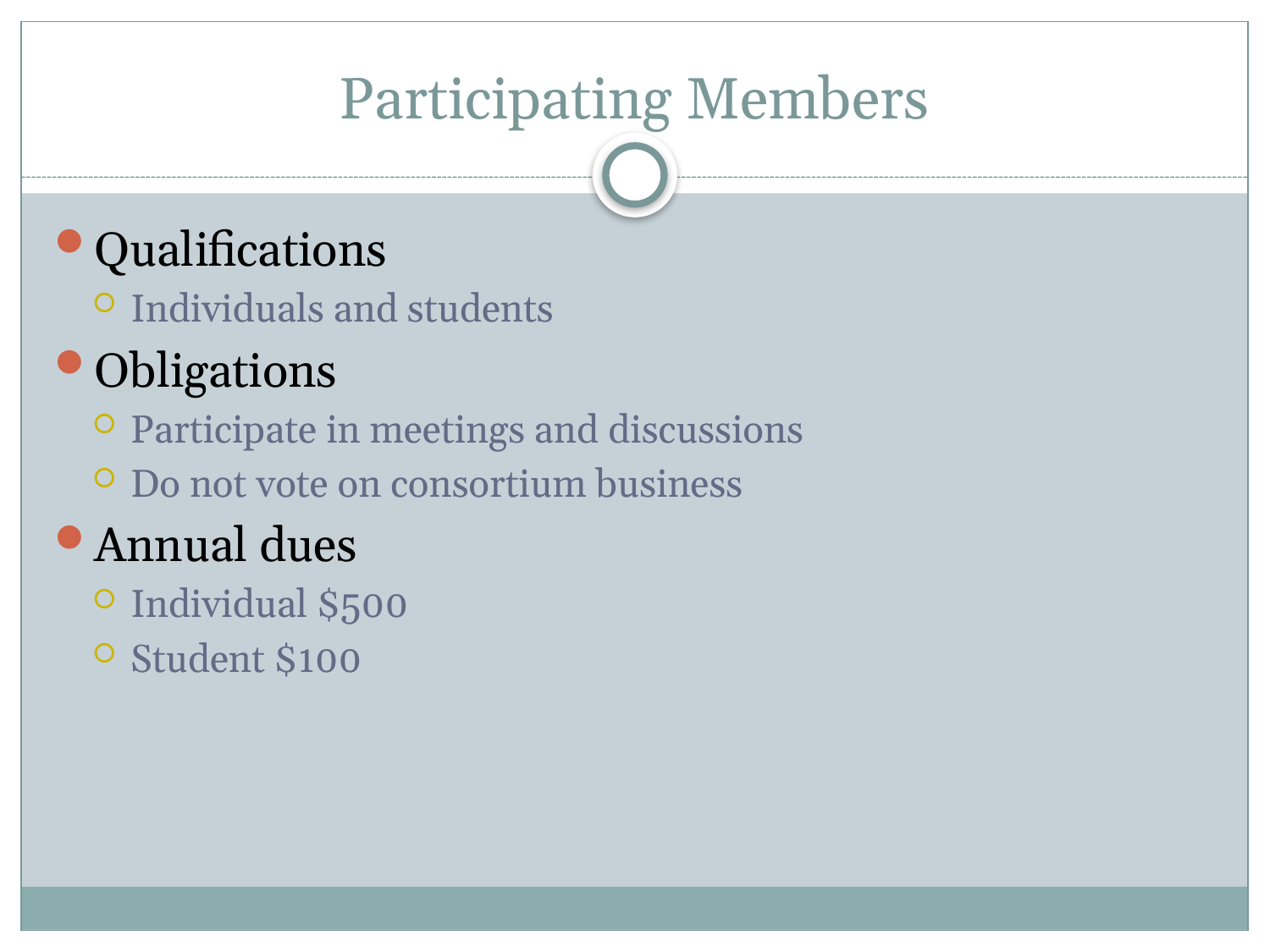

# Participating Members
Qualifications
Individuals and students
Obligations
Participate in meetings and discussions
Do not vote on consortium business
Annual dues
Individual $500
Student $100